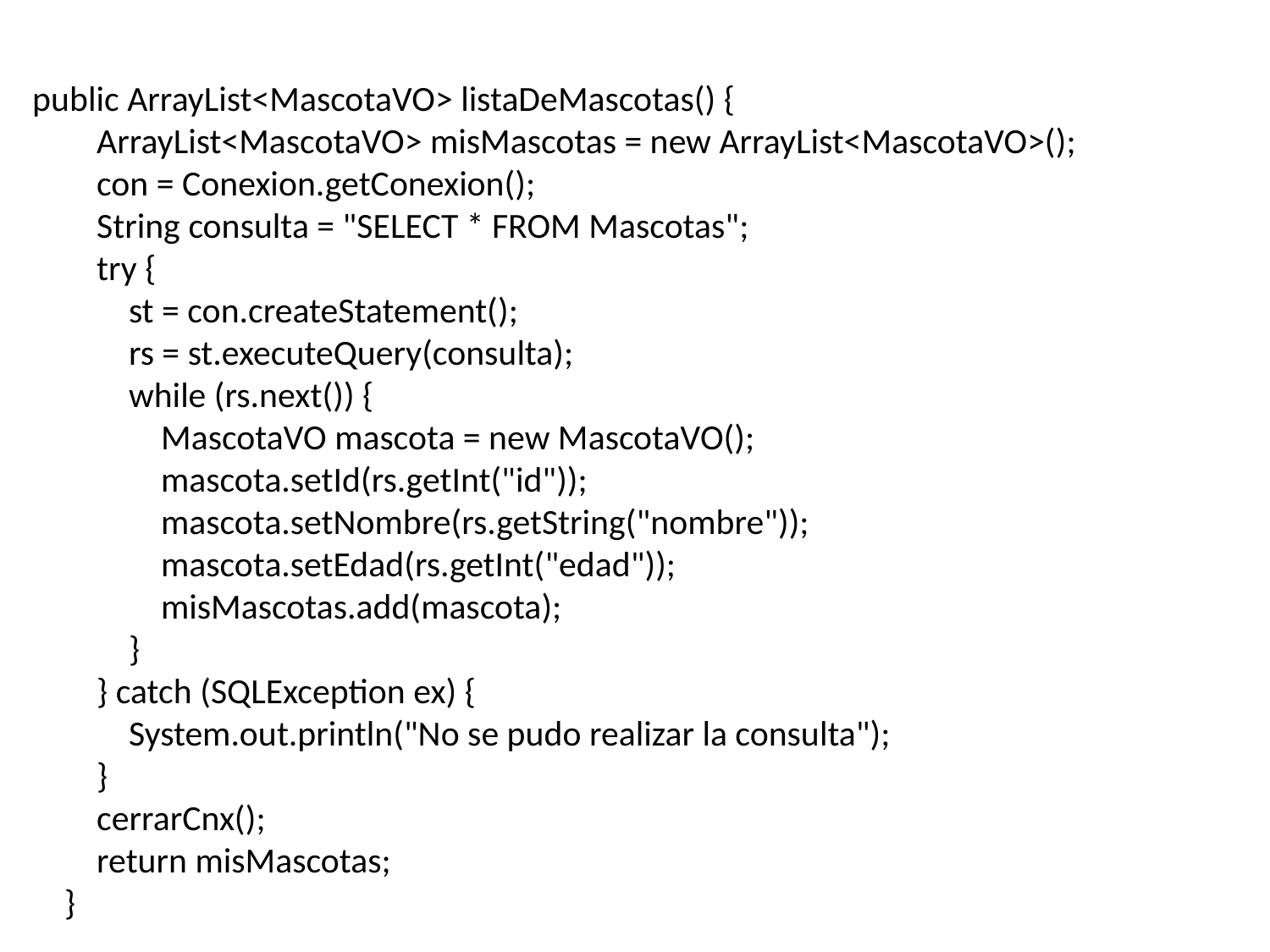

public ArrayList<MascotaVO> listaDeMascotas() {
        ArrayList<MascotaVO> misMascotas = new ArrayList<MascotaVO>();
        con = Conexion.getConexion();
        String consulta = "SELECT * FROM Mascotas";
        try {
            st = con.createStatement();
            rs = st.executeQuery(consulta);
            while (rs.next()) {
                MascotaVO mascota = new MascotaVO();
                mascota.setId(rs.getInt("id"));
                mascota.setNombre(rs.getString("nombre"));
                mascota.setEdad(rs.getInt("edad"));
                misMascotas.add(mascota);
            }
        } catch (SQLException ex) {
            System.out.println("No se pudo realizar la consulta");
        }
        cerrarCnx();
        return misMascotas;
    }